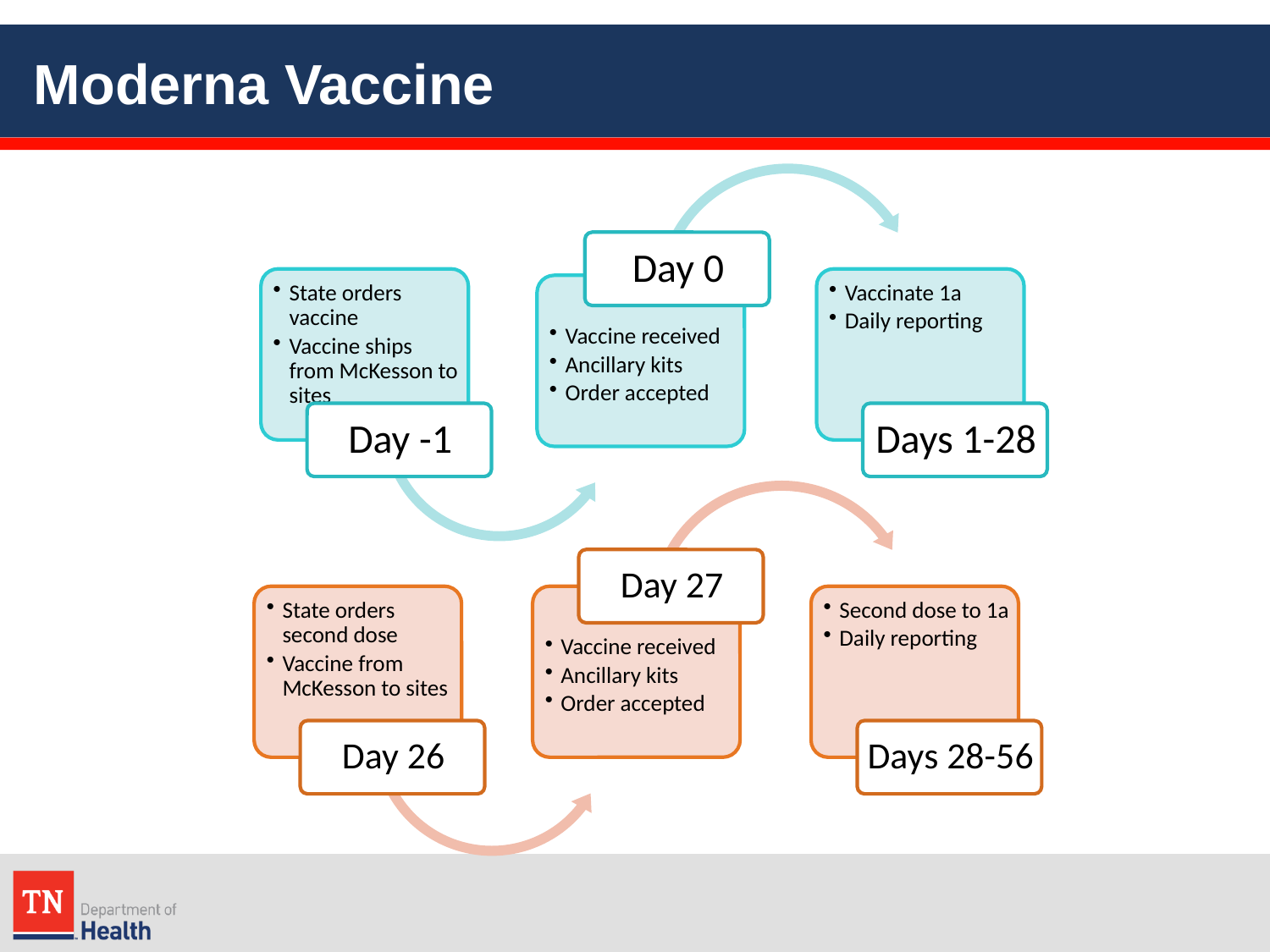

# Moderna Vaccine
State orders vaccine
Vaccine ships from McKesson to sites
Day -1
Vaccine received
Ancillary kits
Order accepted
Day 0
Vaccinate 1a
Daily reporting
Days 1-28
State orders second dose
Vaccine from McKesson to sites
Day 26
Vaccine received
Ancillary kits
Order accepted
Day 27
Second dose to 1a
Daily reporting
Days 28-56